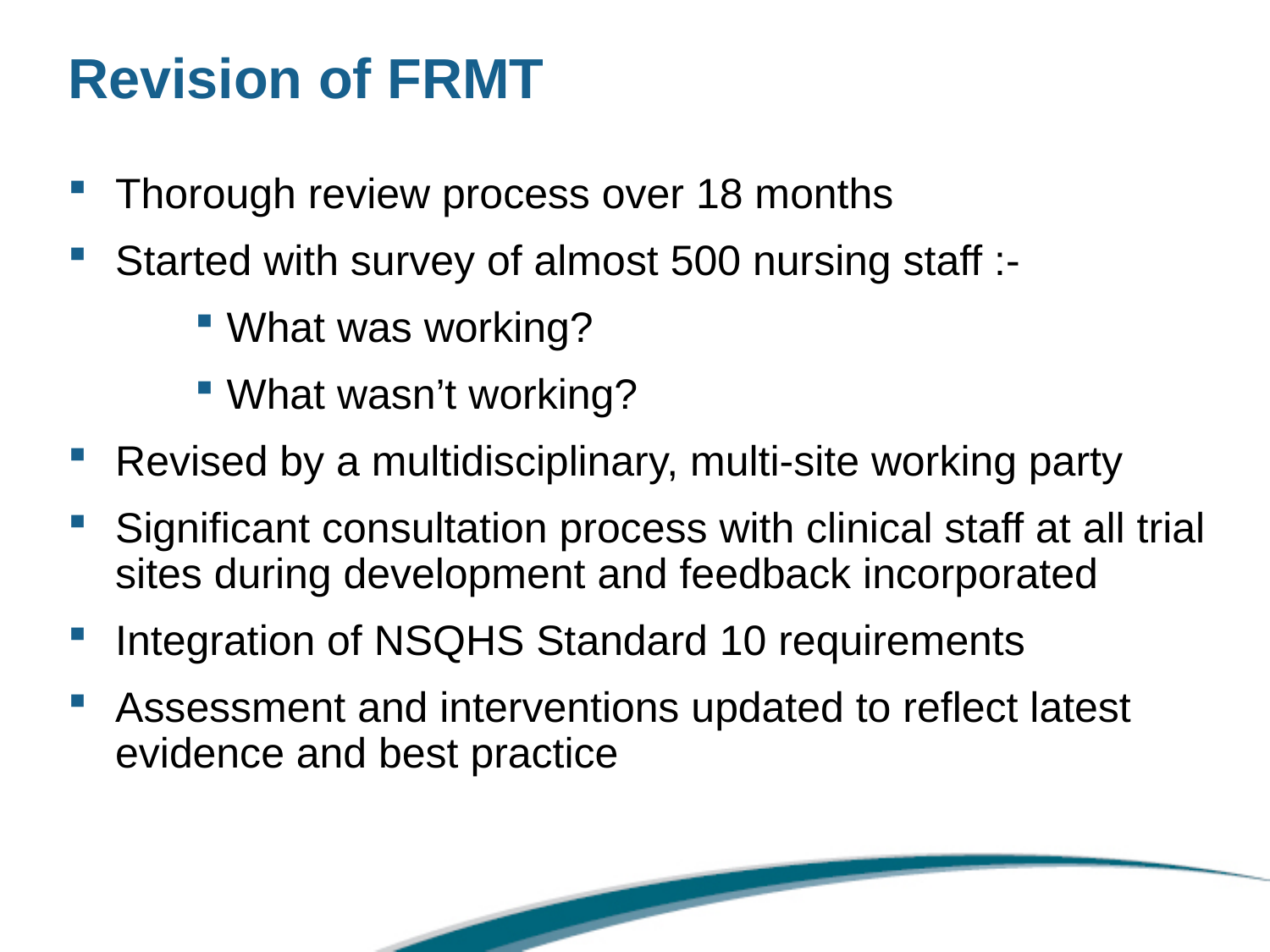

# Revision of FRMT
Thorough review process over 18 months
Started with survey of almost 500 nursing staff :-
What was working?
What wasn’t working?
Revised by a multidisciplinary, multi-site working party
Significant consultation process with clinical staff at all trial sites during development and feedback incorporated
Integration of NSQHS Standard 10 requirements
Assessment and interventions updated to reflect latest evidence and best practice